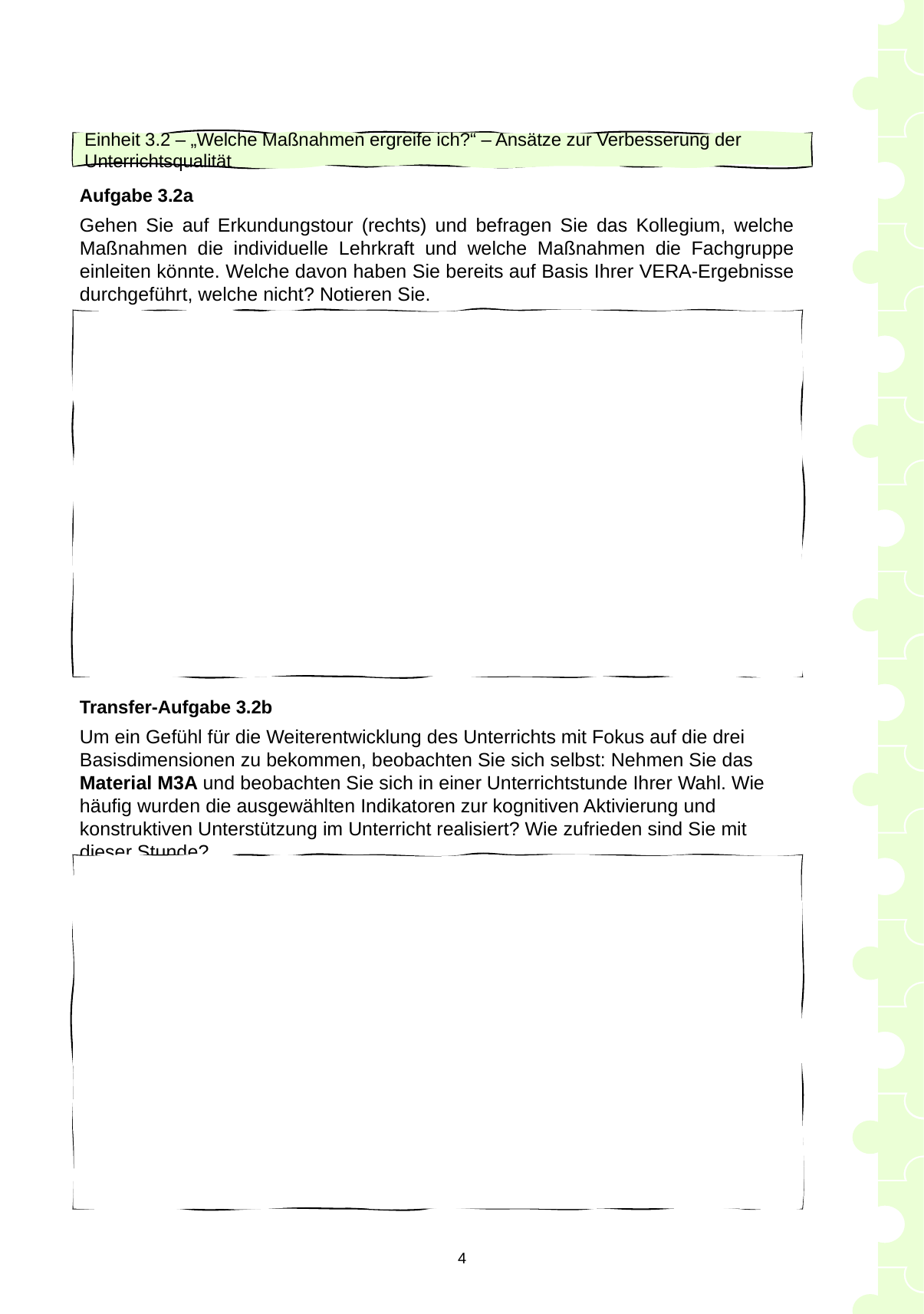

Einheit 3.2 – „Welche Maßnahmen ergreife ich?“ – Ansätze zur Verbesserung der Unterrichtsqualität
Aufgabe 3.2a

Gehen Sie auf Erkundungstour (rechts) und befragen Sie das Kollegium, welche Maßnahmen die individuelle Lehrkraft und welche Maßnahmen die Fachgruppe einleiten könnte. Welche davon haben Sie bereits auf Basis Ihrer VERA-Ergebnisse durchgeführt, welche nicht? Notieren Sie.

Transfer-Aufgabe 3.2b

Um ein Gefühl für die Weiterentwicklung des Unterrichts mit Fokus auf die drei Basisdimensionen zu bekommen, beobachten Sie sich selbst: Nehmen Sie das Material M3A und beobachten Sie sich in einer Unterrichtstunde Ihrer Wahl. Wie häufig wurden die ausgewählten Indikatoren zur kognitiven Aktivierung und konstruktiven Unterstützung im Unterricht realisiert? Wie zufrieden sind Sie mit dieser Stunde?

1 = Gar nicht
2 = Ab und zu
3 = Häufig

4